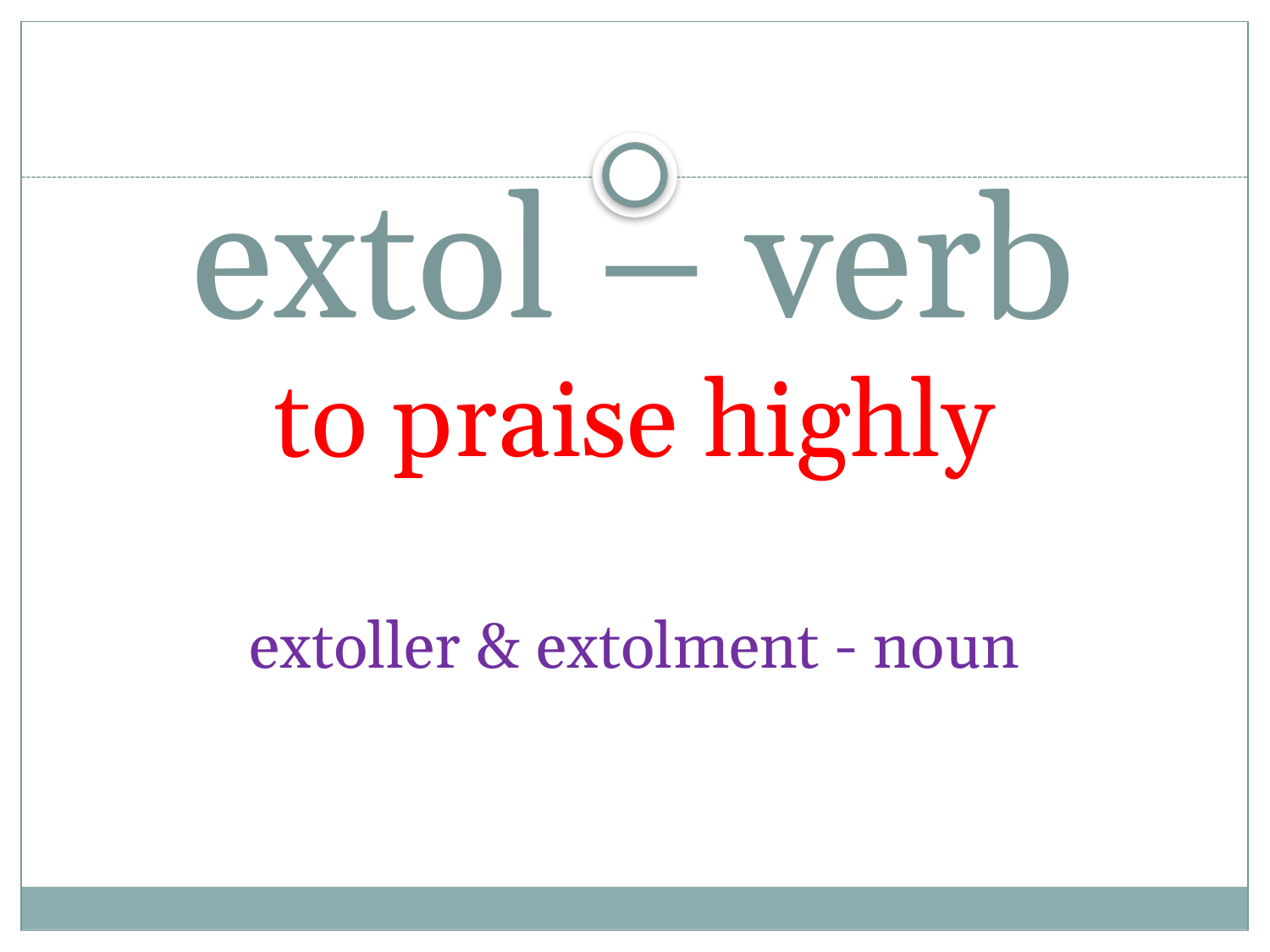

# extol – verb to praise highly extoller & extolment - noun